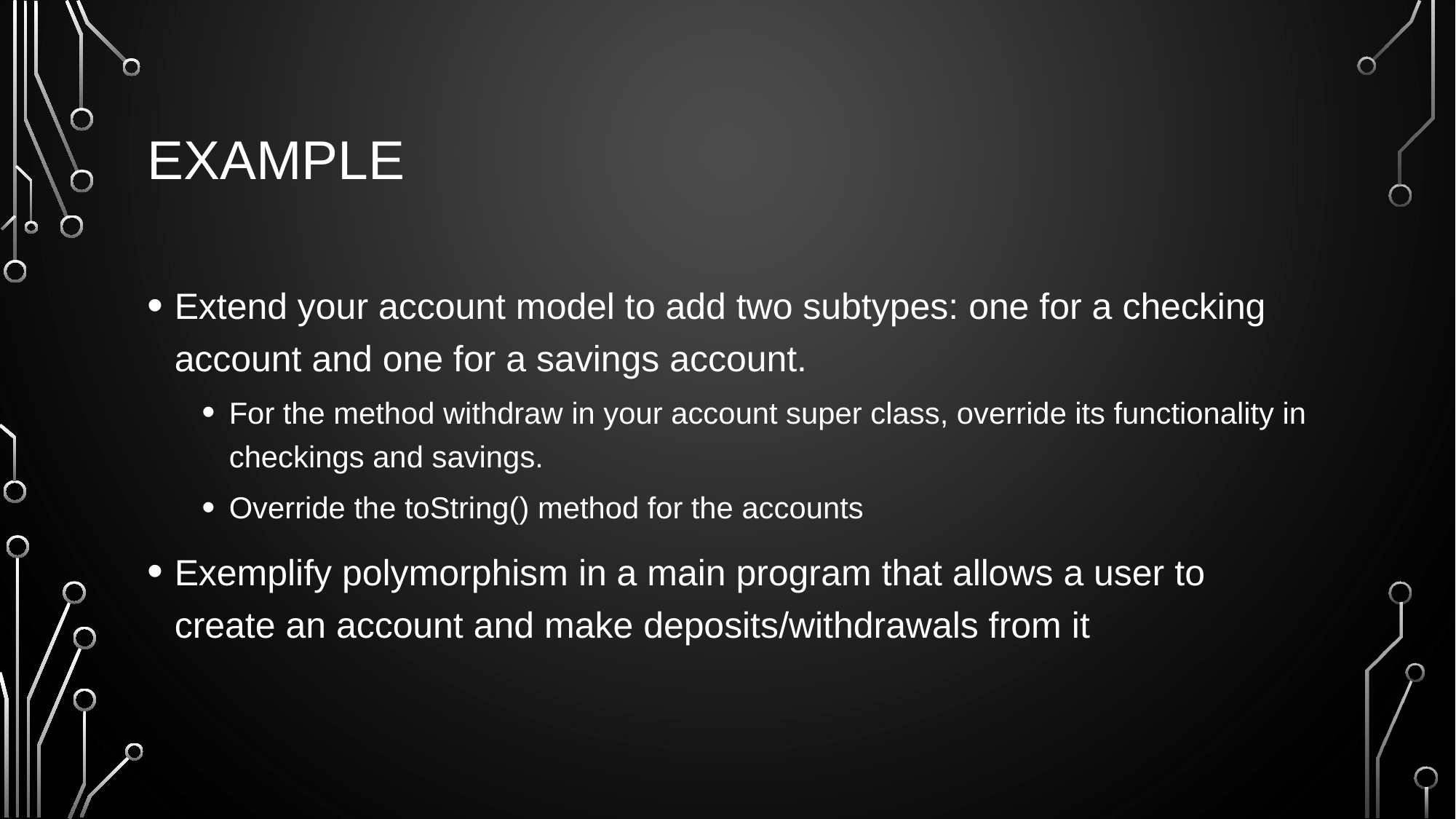

# Example
Extend your account model to add two subtypes: one for a checking account and one for a savings account.
For the method withdraw in your account super class, override its functionality in checkings and savings.
Override the toString() method for the accounts
Exemplify polymorphism in a main program that allows a user to create an account and make deposits/withdrawals from it